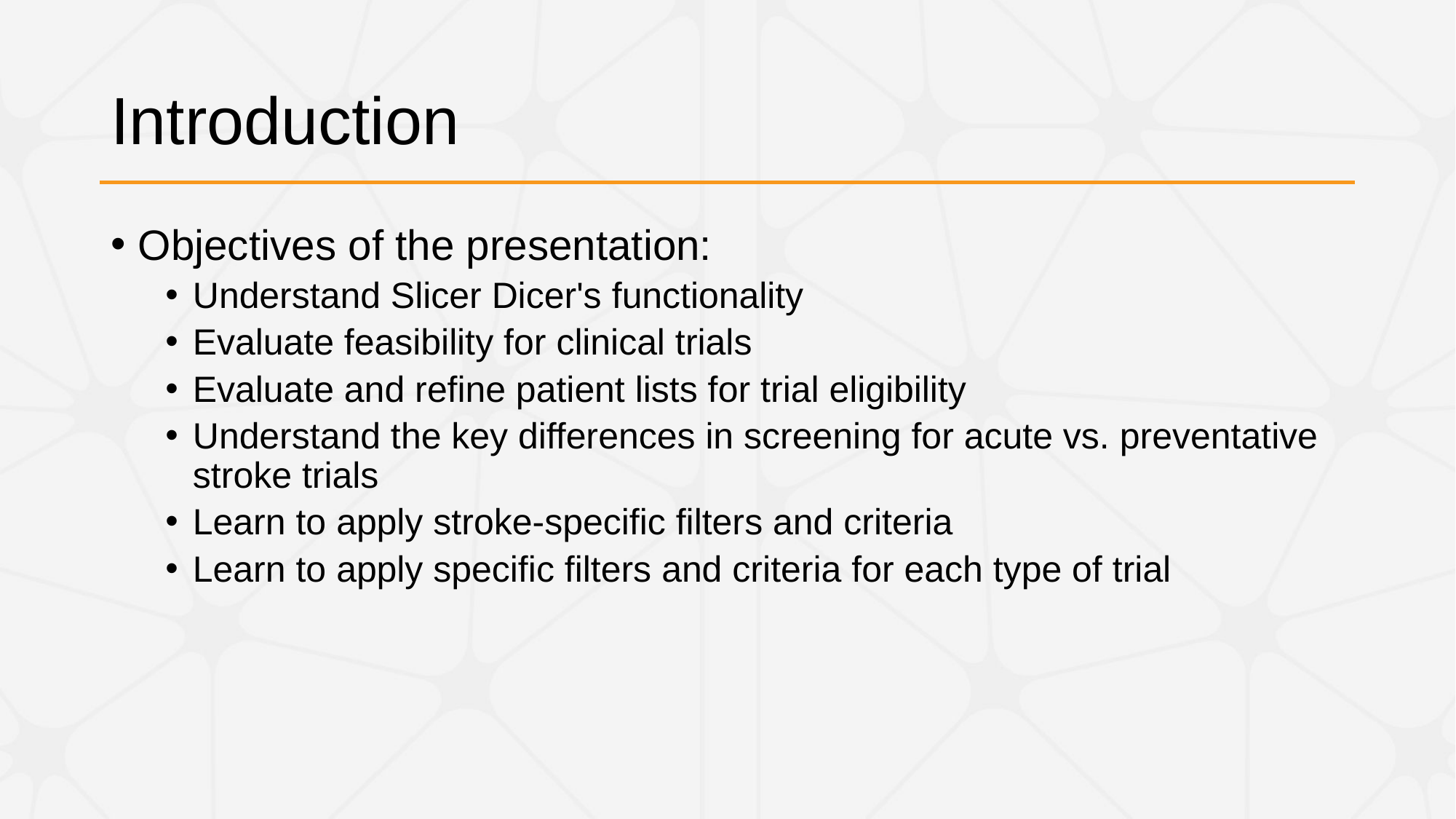

# Introduction
Objectives of the presentation:
Understand Slicer Dicer's functionality
Evaluate feasibility for clinical trials
Evaluate and refine patient lists for trial eligibility
Understand the key differences in screening for acute vs. preventative stroke trials
Learn to apply stroke-specific filters and criteria
Learn to apply specific filters and criteria for each type of trial